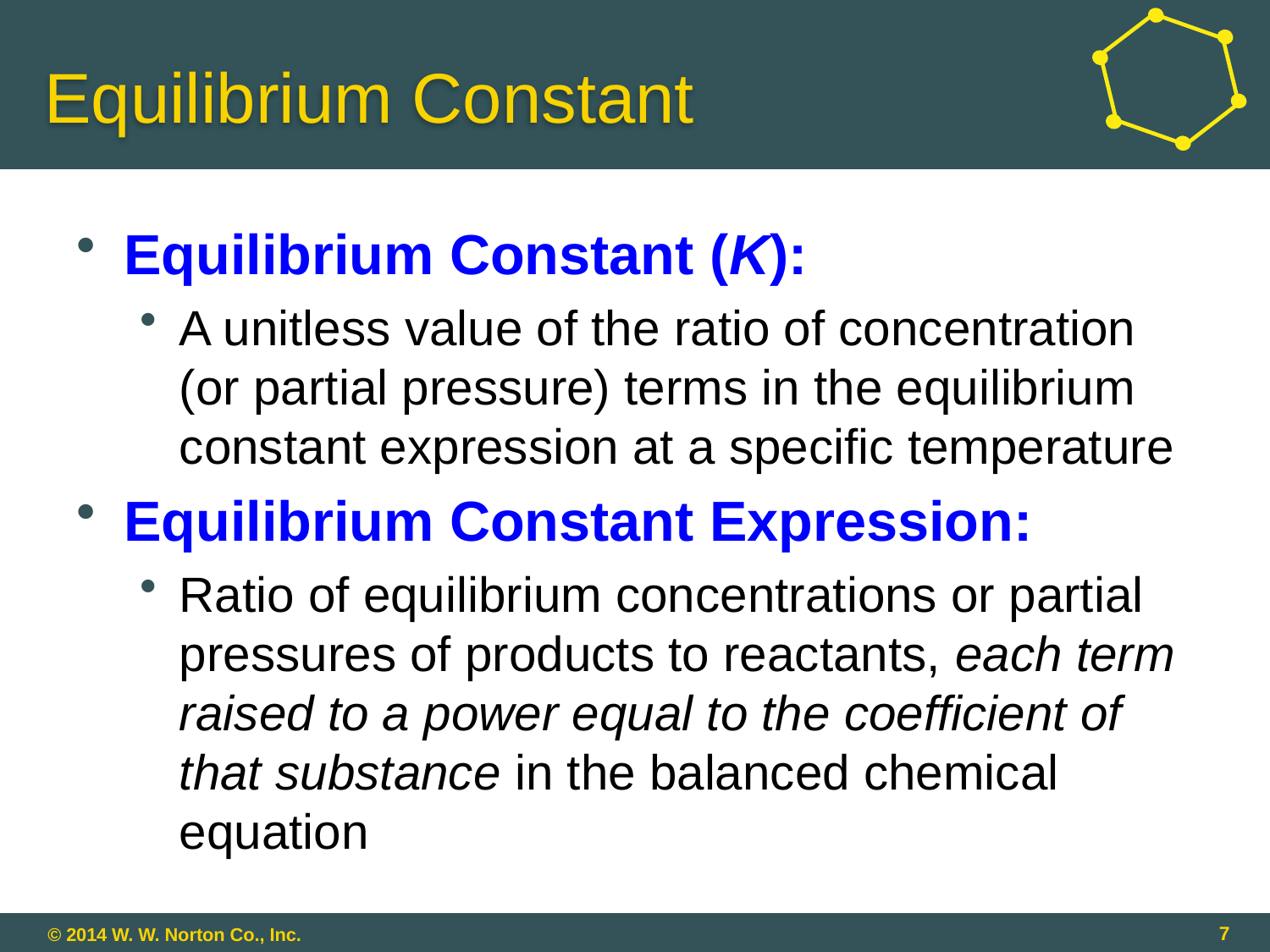

# Equilibrium Constant
Equilibrium Constant (K):
A unitless value of the ratio of concentration (or partial pressure) terms in the equilibrium constant expression at a specific temperature
Equilibrium Constant Expression:
Ratio of equilibrium concentrations or partial pressures of products to reactants, each term raised to a power equal to the coefficient of that substance in the balanced chemical equation
7